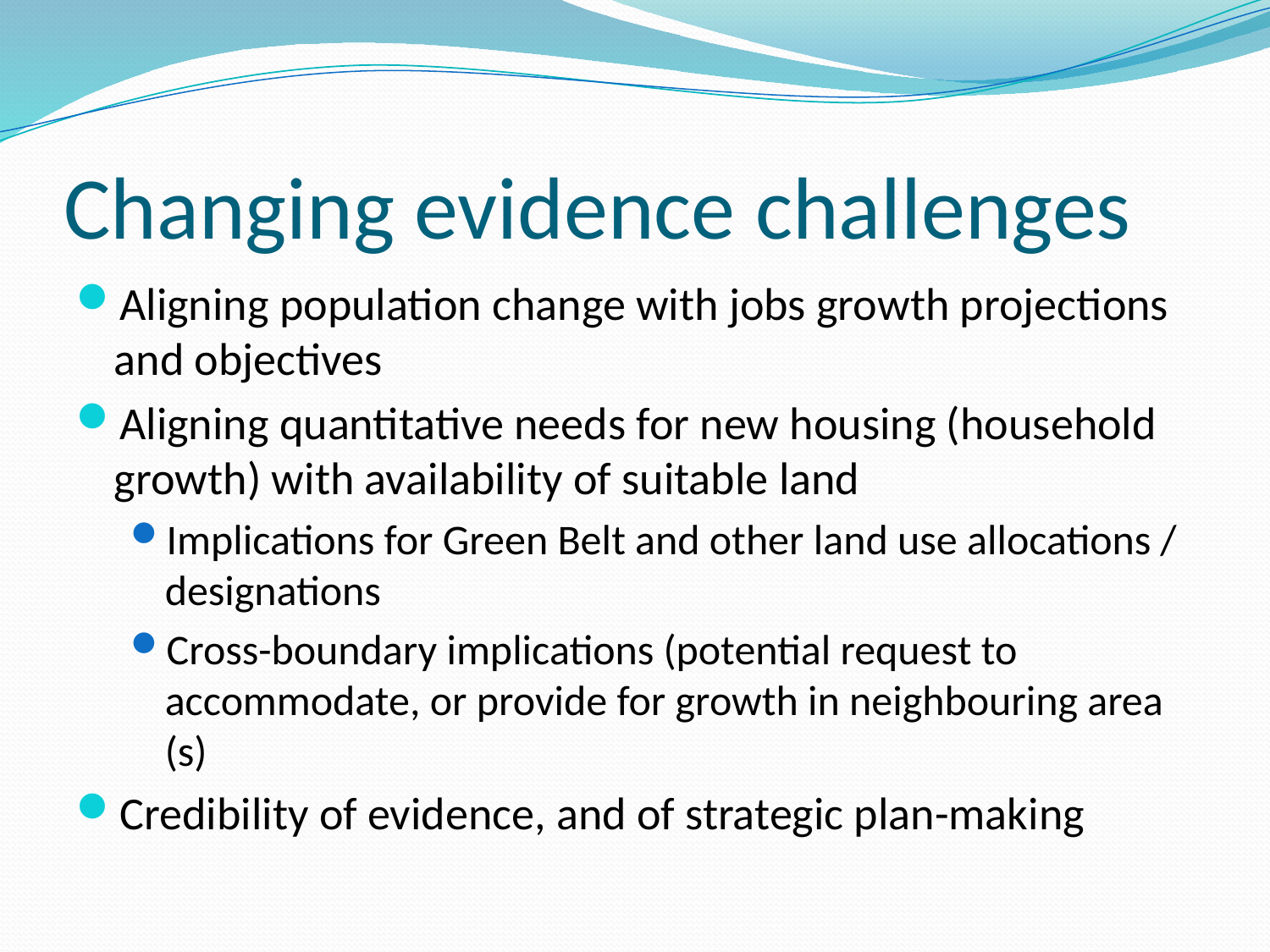

# Changing evidence challenges
Aligning population change with jobs growth projections and objectives
Aligning quantitative needs for new housing (household growth) with availability of suitable land
Implications for Green Belt and other land use allocations / designations
Cross-boundary implications (potential request to accommodate, or provide for growth in neighbouring area (s)
Credibility of evidence, and of strategic plan-making